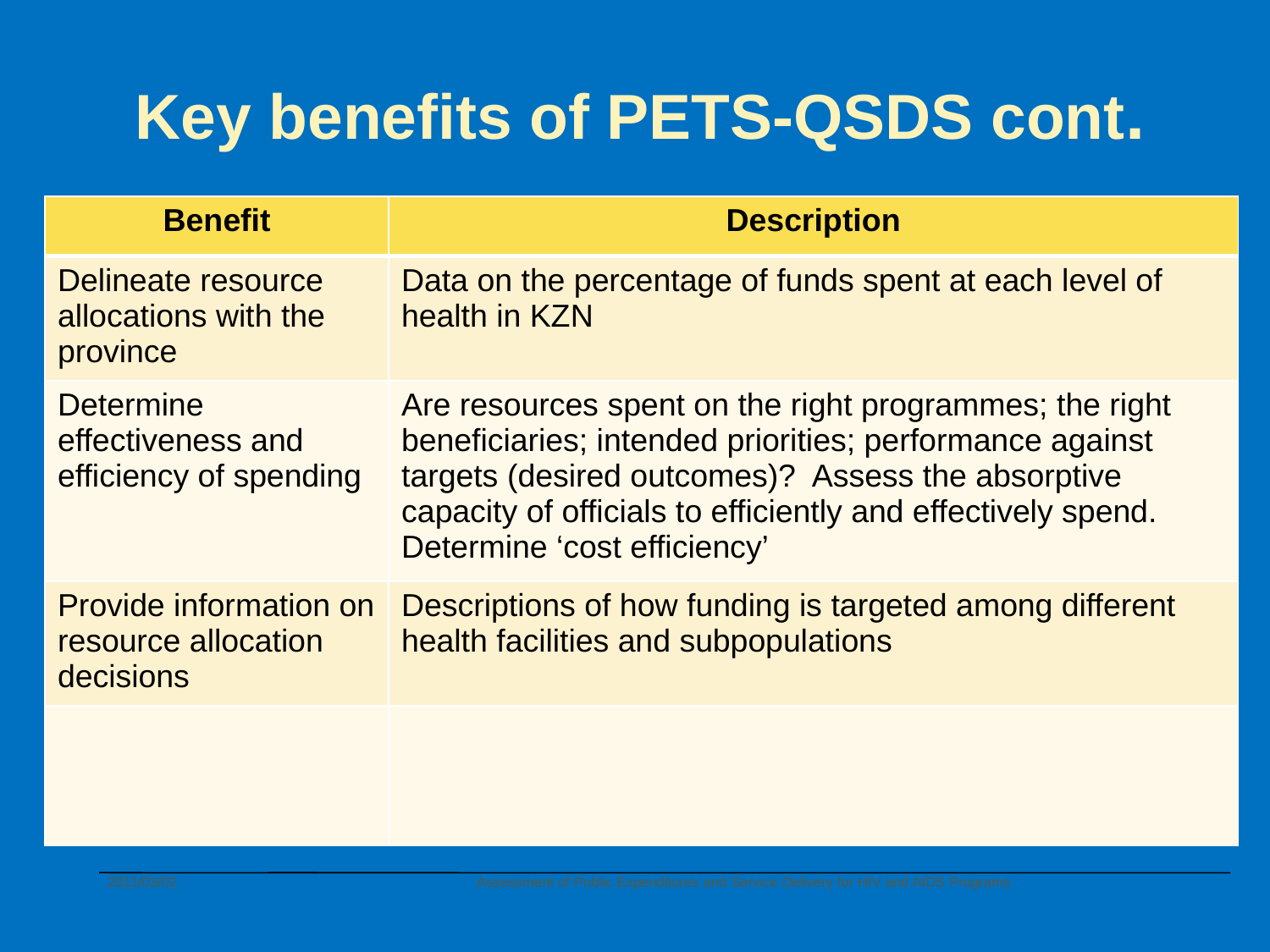

# Key benefits of PETS-QSDS cont.
| Benefit | Description |
| --- | --- |
| Delineate resource allocations with the province | Data on the percentage of funds spent at each level of health in KZN |
| Determine effectiveness and efficiency of spending | Are resources spent on the right programmes; the right beneficiaries; intended priorities; performance against targets (desired outcomes)? Assess the absorptive capacity of officials to efficiently and effectively spend. Determine ‘cost efficiency’ |
| Provide information on resource allocation decisions | Descriptions of how funding is targeted among different health facilities and subpopulations |
|  |  |